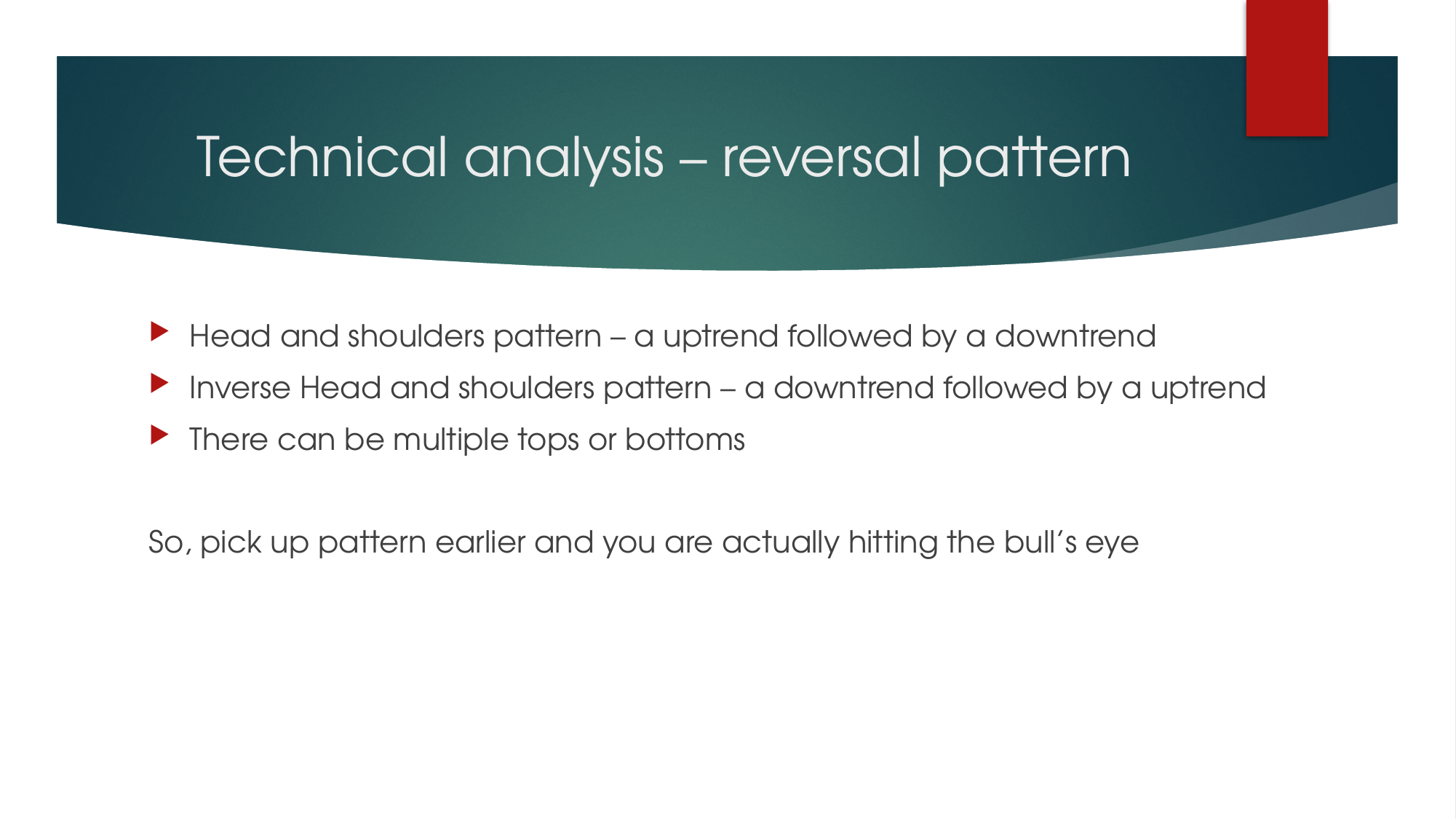

# Technical analysis – reversal pattern
Head and shoulders pattern – a uptrend followed by a downtrend
Inverse Head and shoulders pattern – a downtrend followed by a uptrend
There can be multiple tops or bottoms

So, pick up pattern earlier and you are actually hitting the bull’s eye